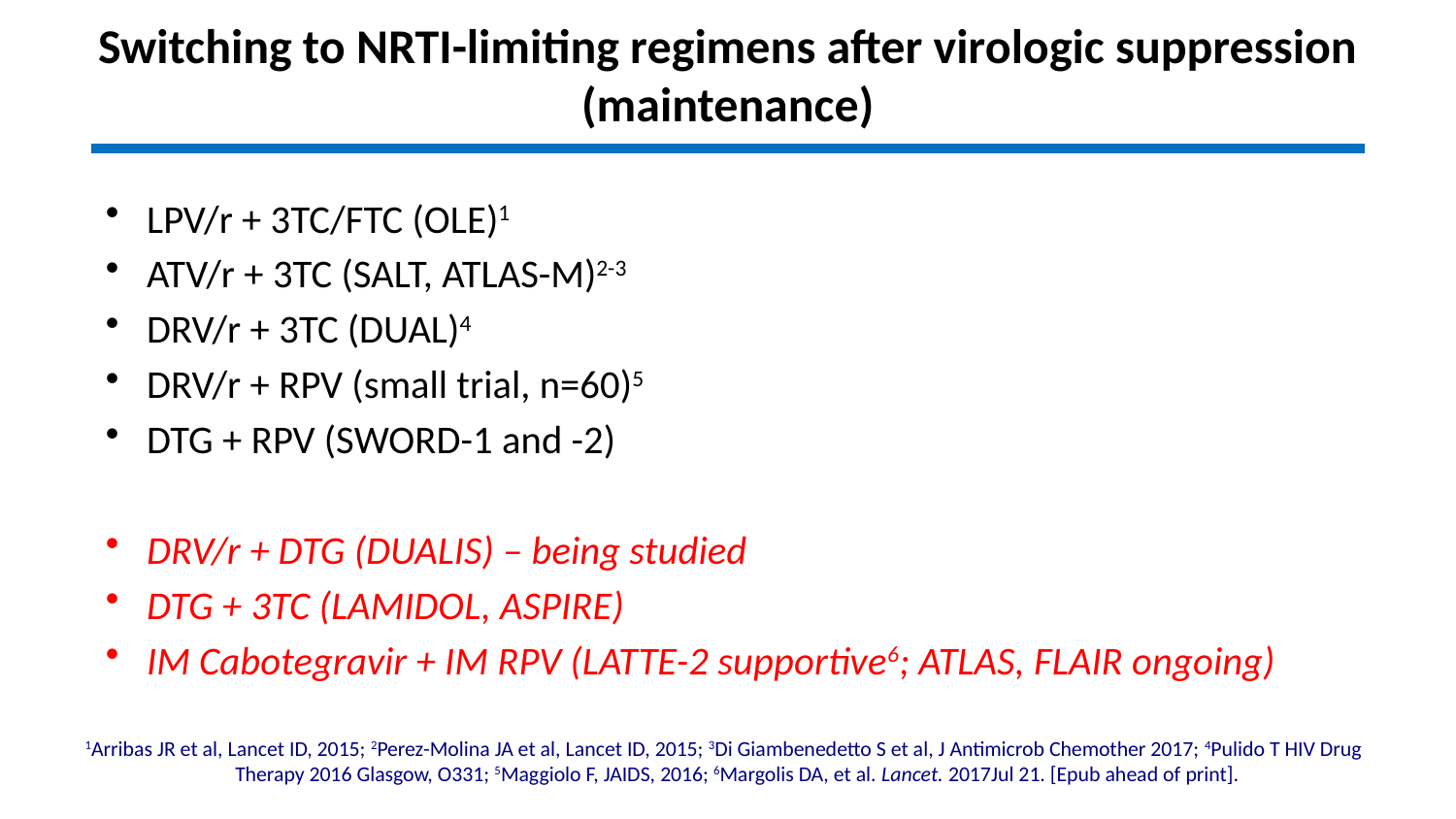

Switching to NRTI-limiting regimens after virologic suppression (maintenance)

LPV/r + 3TC/FTC (OLE)1
ATV/r + 3TC (SALT, ATLAS-M)2-3
DRV/r + 3TC (DUAL)4
DRV/r + RPV (small trial, n=60)5
DTG + RPV (SWORD-1 and -2)

DRV/r + DTG (DUALIS) – being studied
DTG + 3TC (LAMIDOL, ASPIRE)
IM Cabotegravir + IM RPV (LATTE-2 supportive6; ATLAS, FLAIR ongoing)
1Arribas JR et al, Lancet ID, 2015; 2Perez-Molina JA et al, Lancet ID, 2015; 3Di Giambenedetto S et al, J Antimicrob Chemother 2017; 4Pulido T HIV Drug Therapy 2016 Glasgow, O331; 5Maggiolo F, JAIDS, 2016; 6Margolis DA, et al. Lancet. 2017Jul 21. [Epub ahead of print].